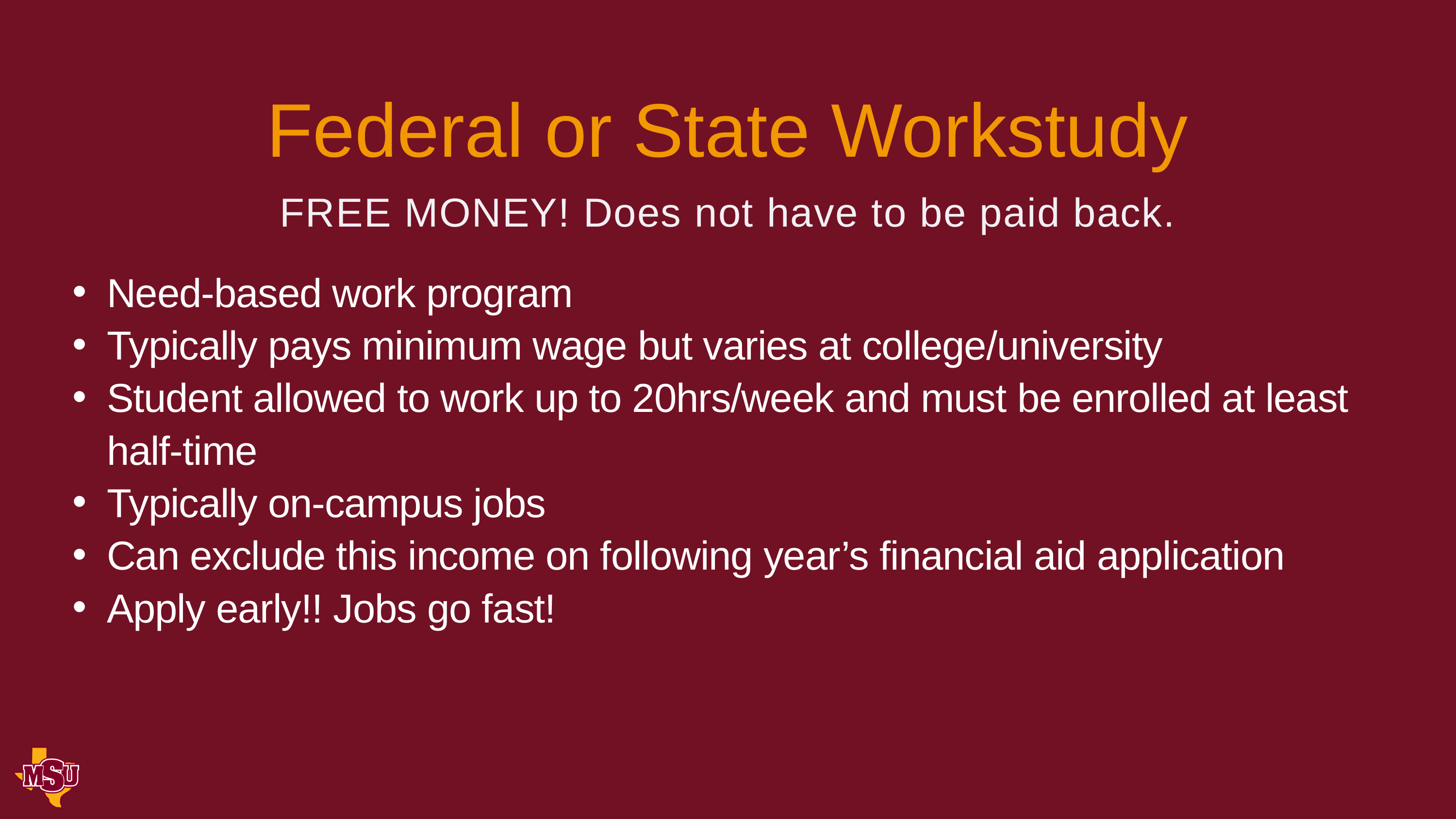

Federal or State Workstudy
FREE MONEY! Does not have to be paid back.
Need-based work program
Typically pays minimum wage but varies at college/university
Student allowed to work up to 20hrs/week and must be enrolled at least half-time
Typically on-campus jobs
Can exclude this income on following year’s financial aid application
Apply early!! Jobs go fast!